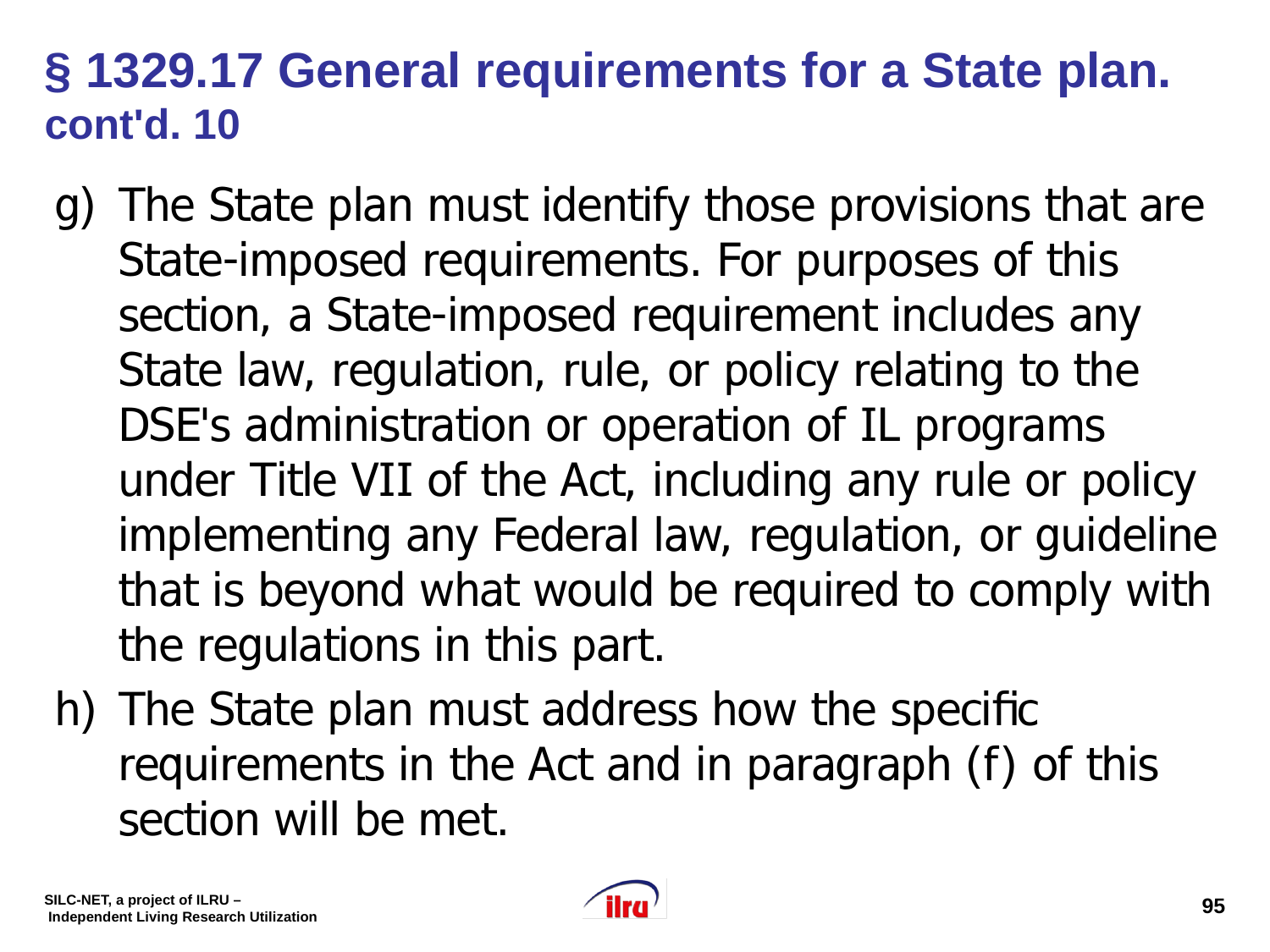

# § 1329.17 General requirements for a State plan. cont'd. 10
The State plan must identify those provisions that are State-imposed requirements. For purposes of this section, a State-imposed requirement includes any State law, regulation, rule, or policy relating to the DSE's administration or operation of IL programs under Title VII of the Act, including any rule or policy implementing any Federal law, regulation, or guideline that is beyond what would be required to comply with the regulations in this part.
The State plan must address how the specific requirements in the Act and in paragraph (f) of this section will be met.

95